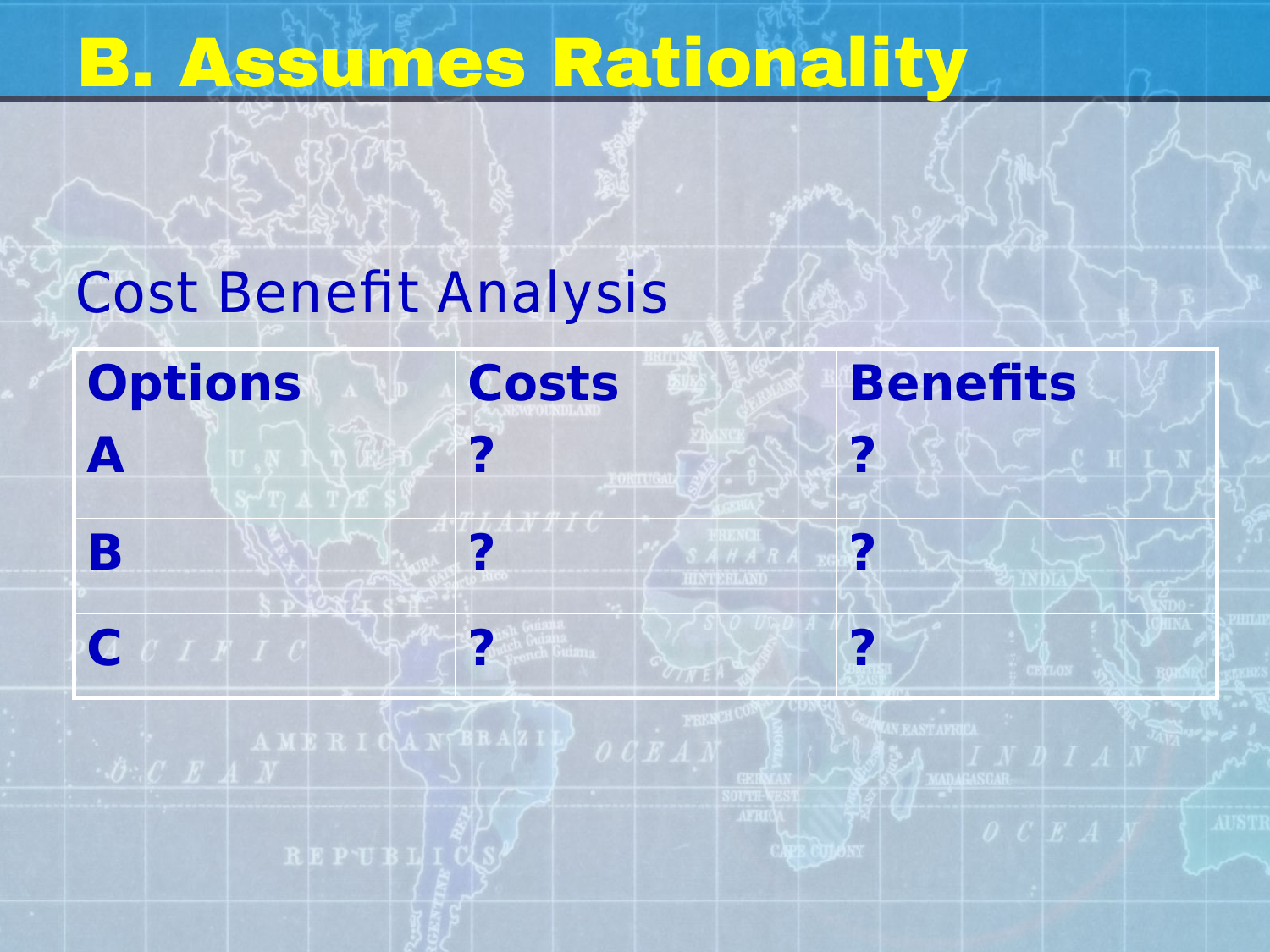

B. Assumes Rationality
Cost Benefit Analysis

| Options | Costs | Benefits |
| --- | --- | --- |
| A | ? | ? |
| B | ? | ? |
| C | ? | ? |